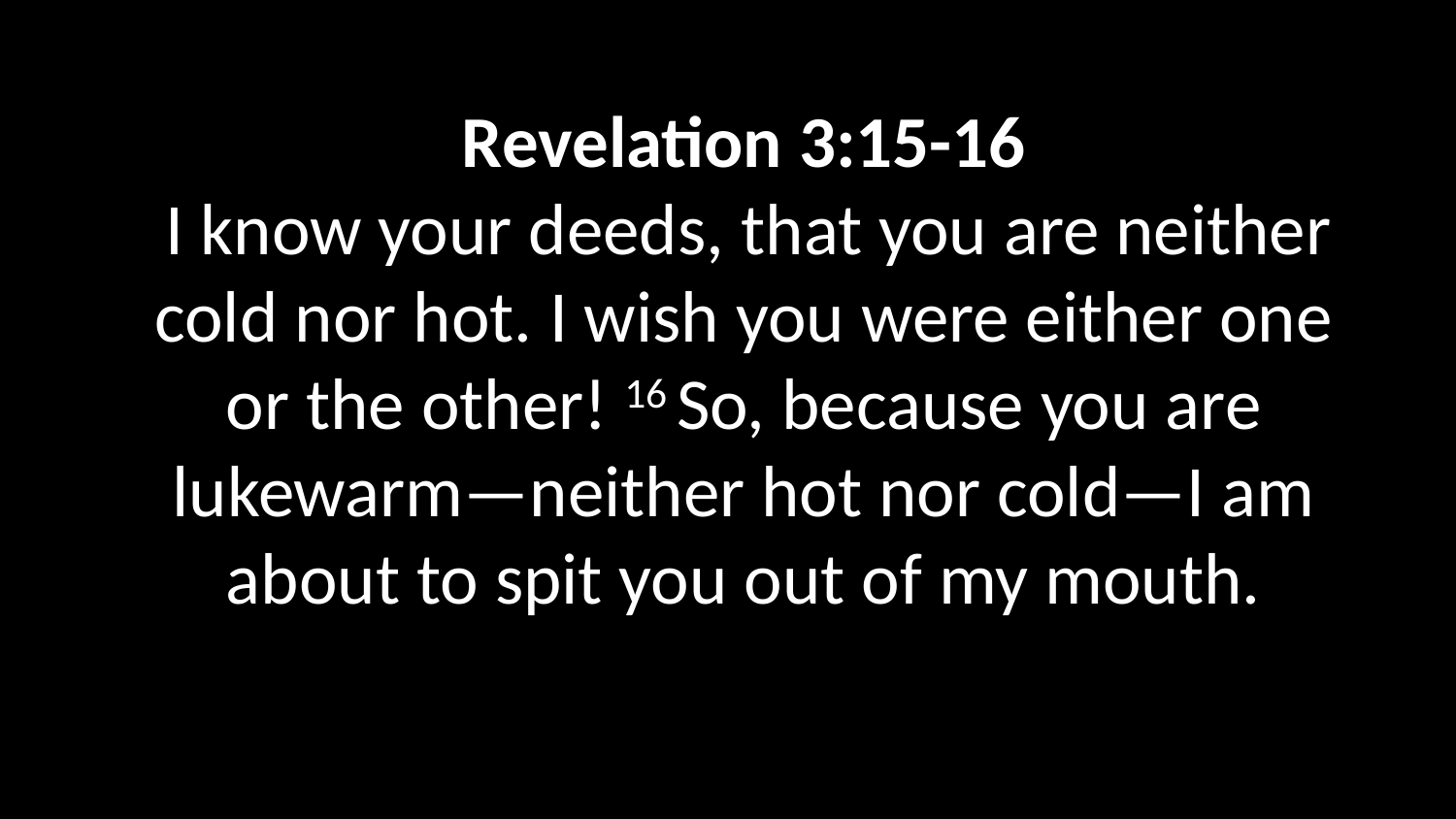

Revelation 3:15-16
 I know your deeds, that you are neither cold nor hot. I wish you were either one or the other! 16 So, because you are lukewarm—neither hot nor cold—I am about to spit you out of my mouth.